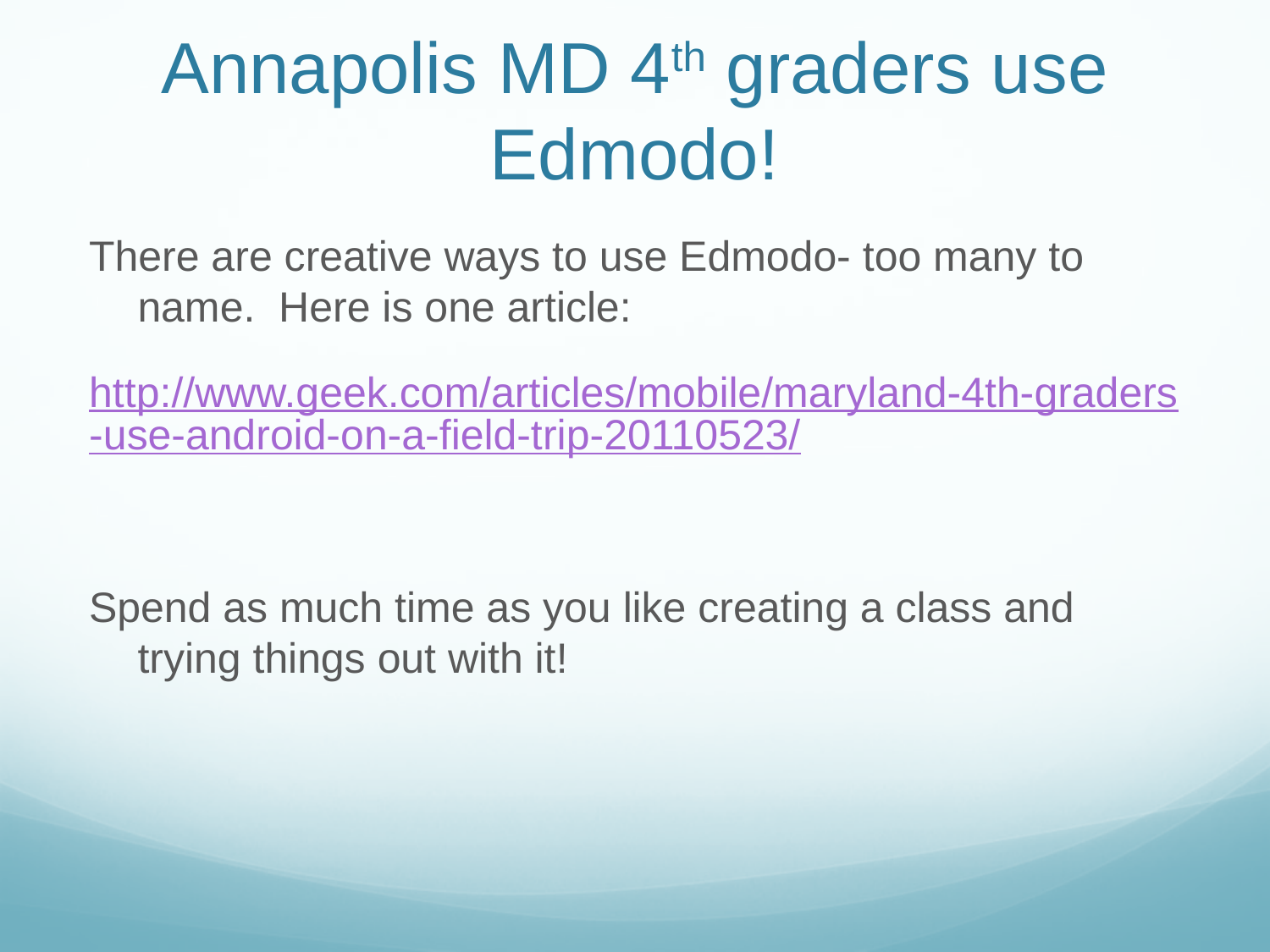

# Annapolis MD 4th graders use Edmodo!
There are creative ways to use Edmodo- too many to name.  Here is one article:
http://www.geek.com/articles/mobile/maryland-4th-graders-use-android-on-a-field-trip-20110523/

Spend as much time as you like creating a class and trying things out with it!